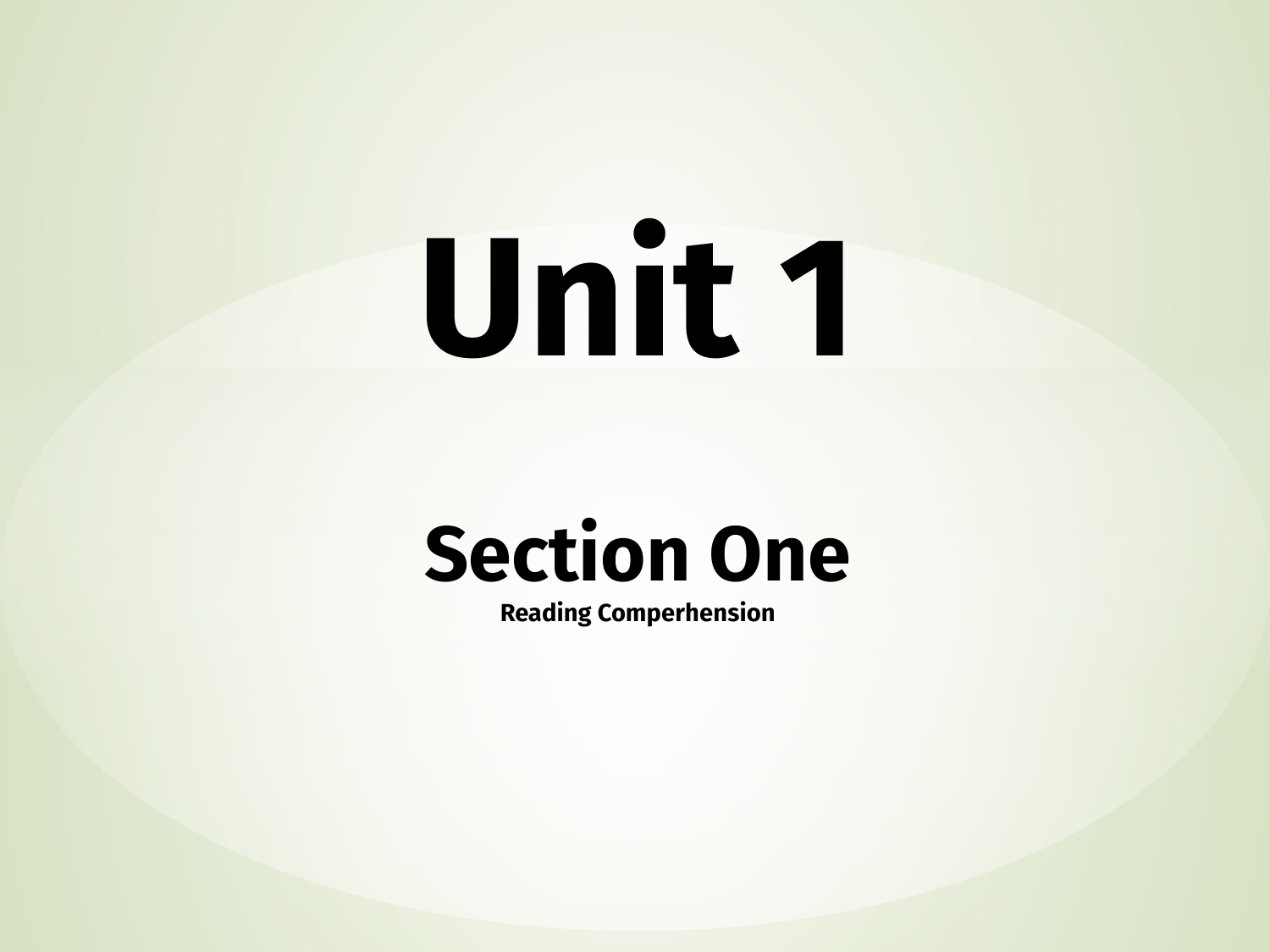

# Unit 1 Section One Reading Comperhension